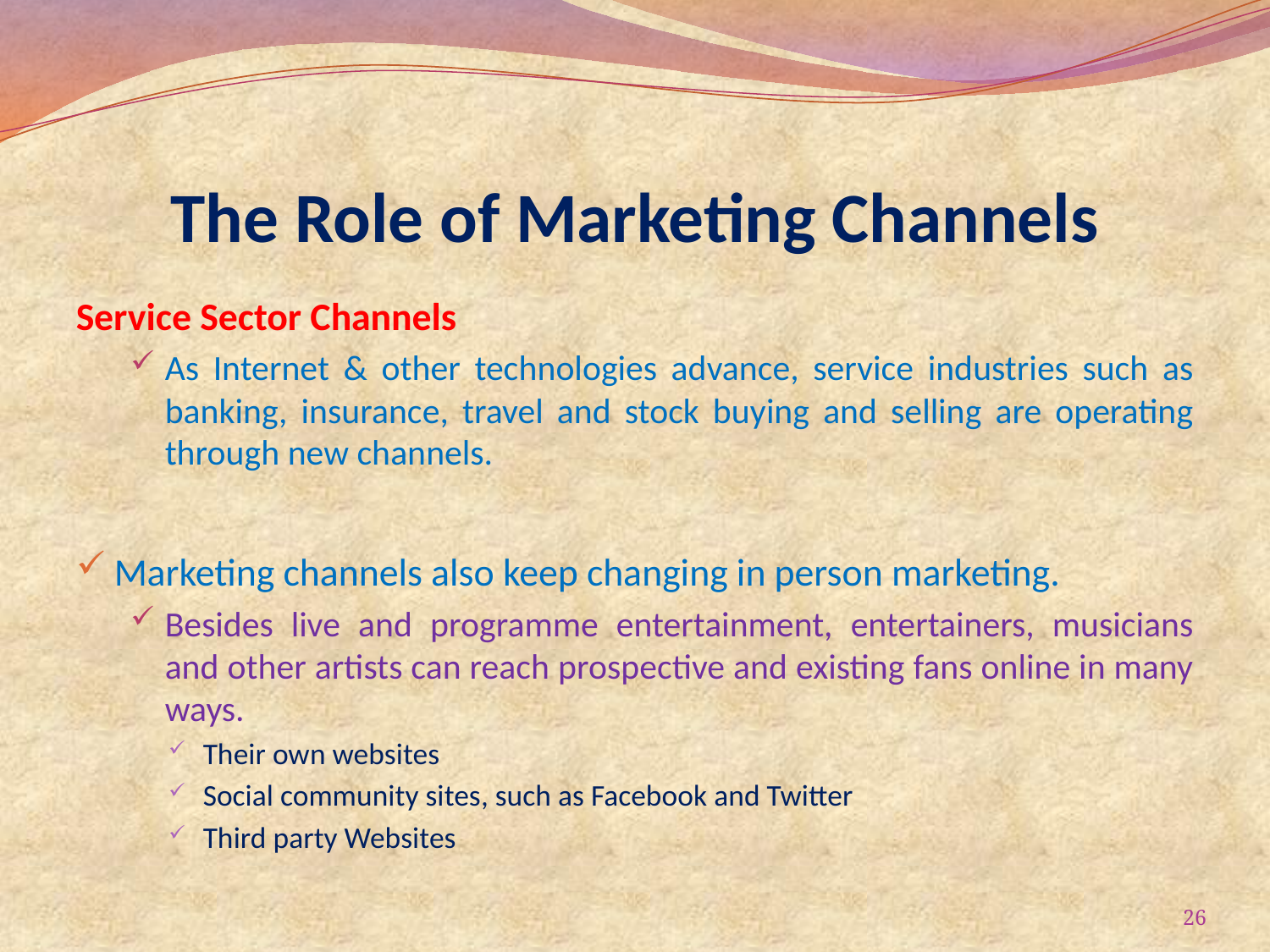

# The Role of Marketing Channels
Service Sector Channels
As Internet & other technologies advance, service industries such as banking, insurance, travel and stock buying and selling are operating through new channels.

Marketing channels also keep changing in person marketing.
Besides live and programme entertainment, entertainers, musicians and other artists can reach prospective and existing fans online in many ways.
Their own websites
Social community sites, such as Facebook and Twitter
Third party Websites
26